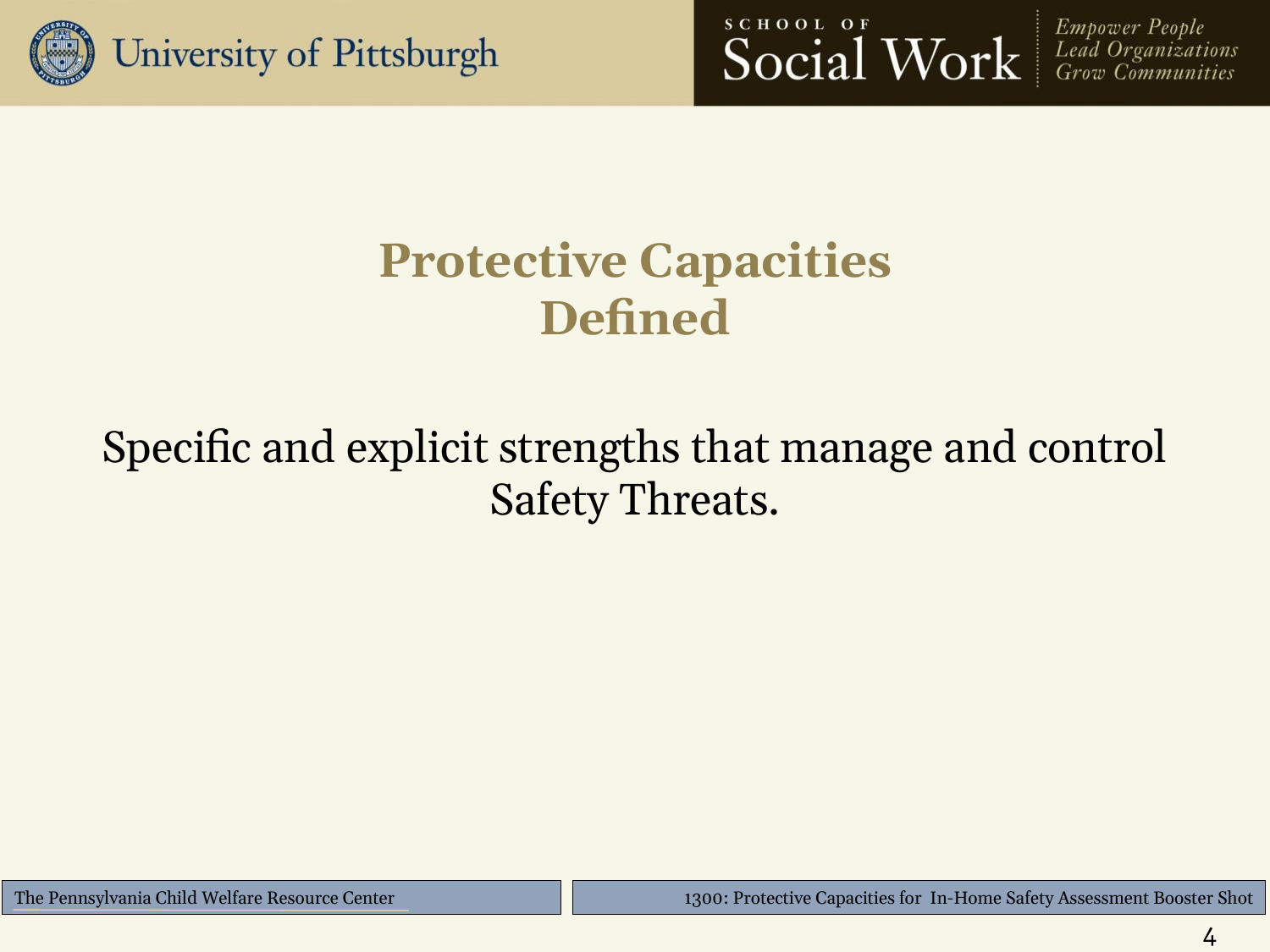

# Protective Capacities Defined
Specific and explicit strengths that manage and control Safety Threats.